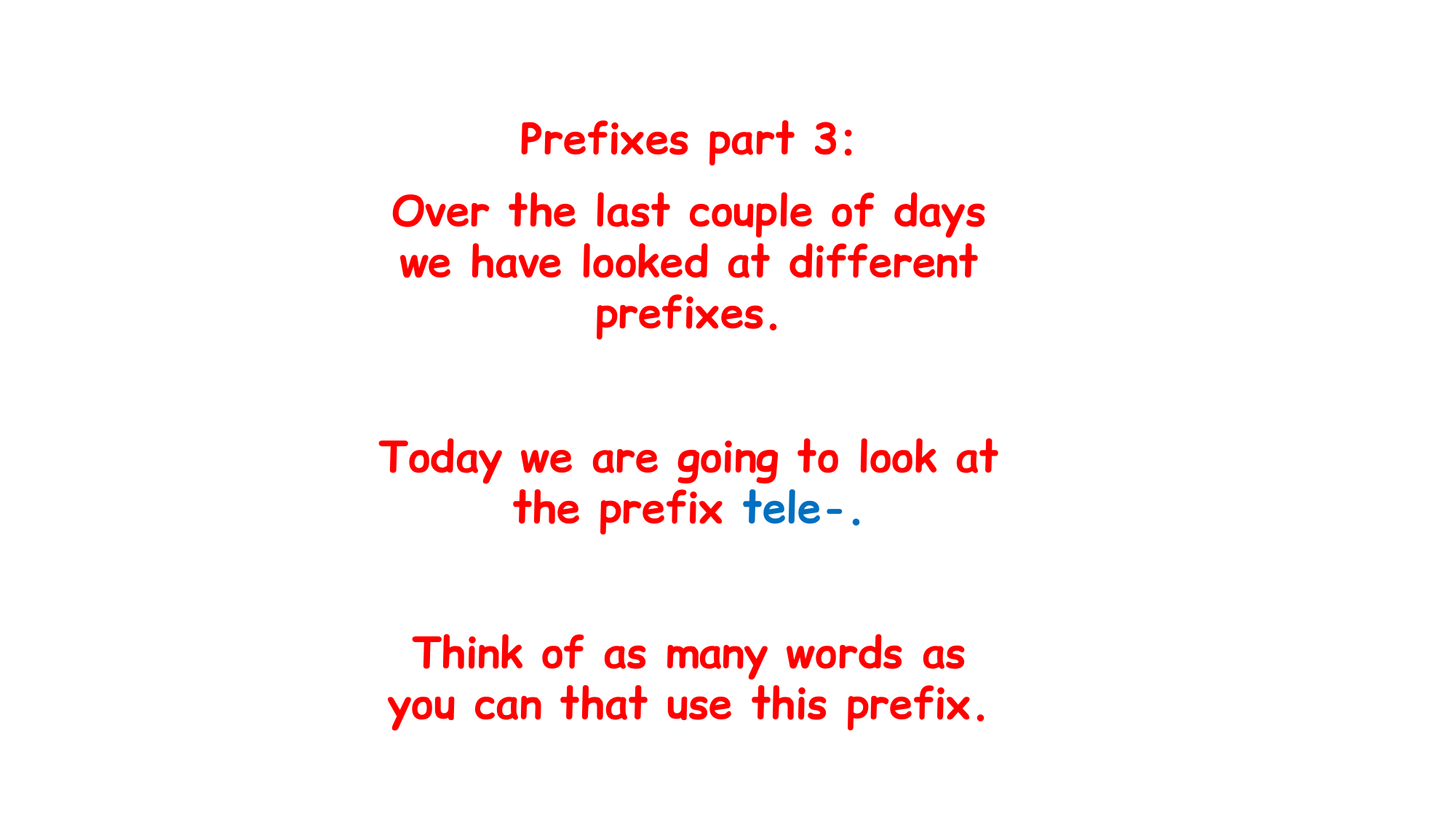

Prefixes part 3:
Over the last couple of days we have looked at different prefixes.

Today we are going to look at the prefix tele-.

Think of as many words as you can that use this prefix.